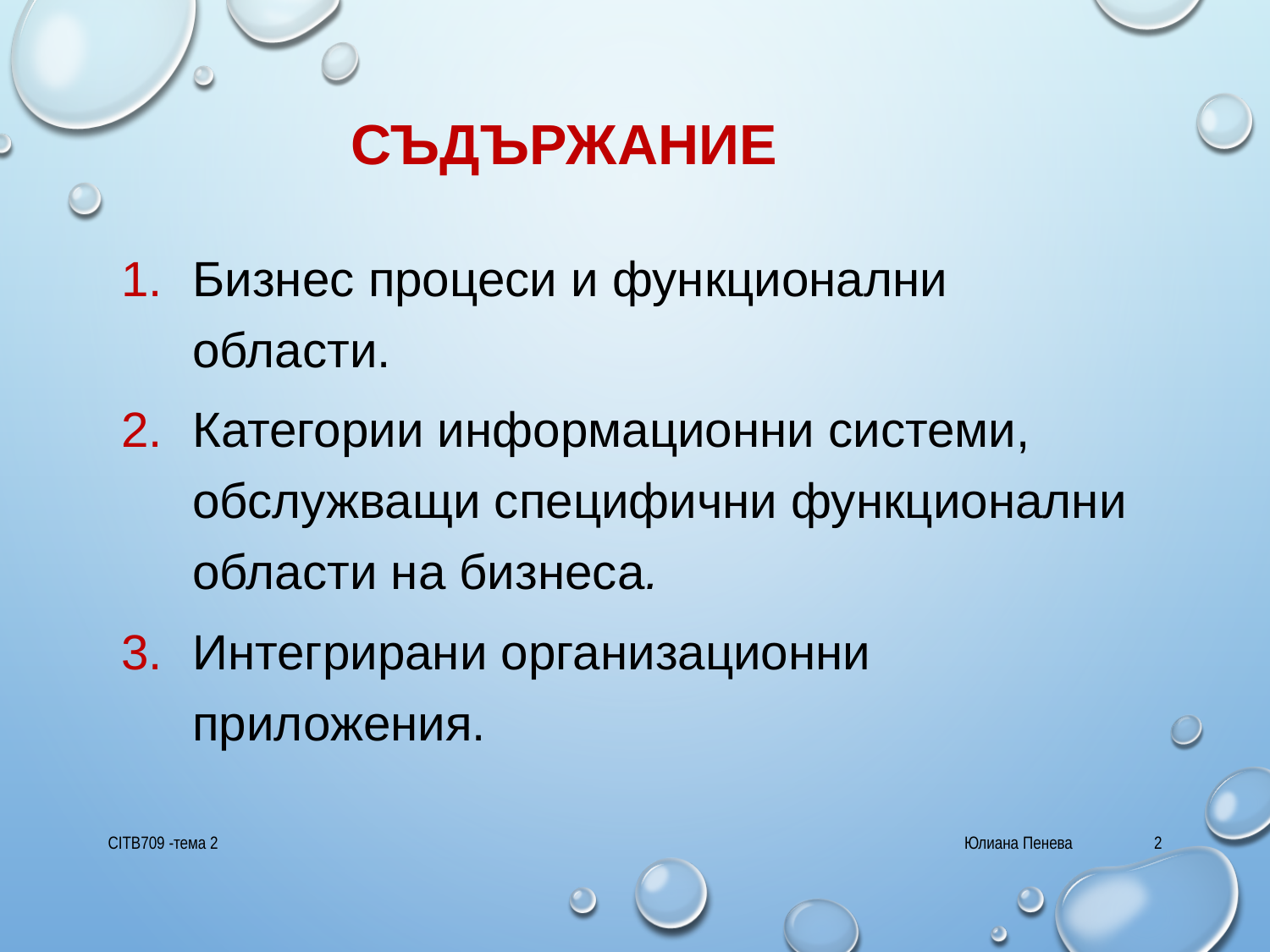

# Съдържание
Бизнес процеси и функционални области.
Категории информационни системи, обслужващи специфични функционални области на бизнеса.
Интегрирани организационни приложения.

CITB709 -тема 2
Юлиана Пенева
2